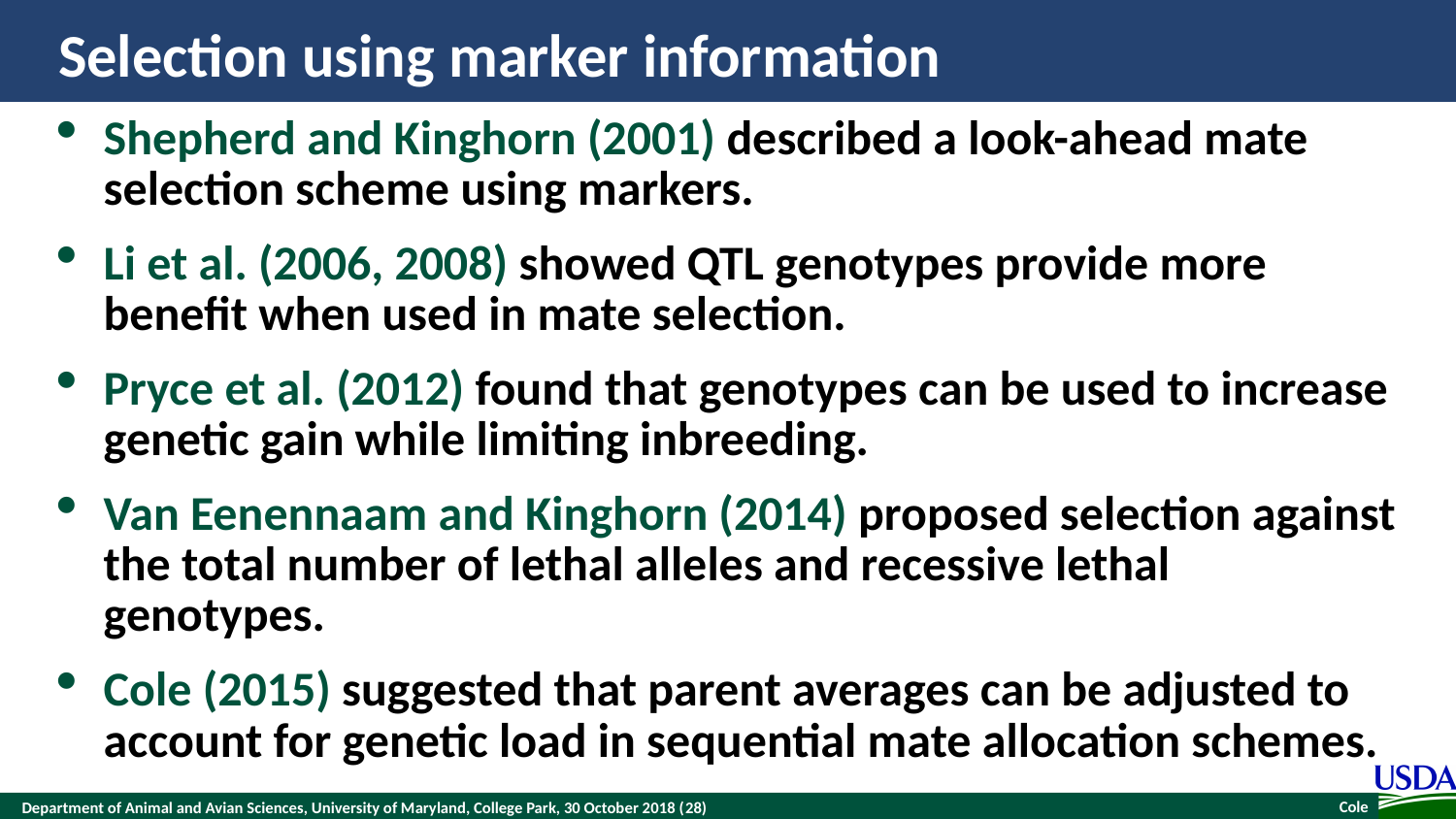

# Selection using marker information
Shepherd and Kinghorn (2001) described a look-ahead mate selection scheme using markers.
Li et al. (2006, 2008) showed QTL genotypes provide more benefit when used in mate selection.
Pryce et al. (2012) found that genotypes can be used to increase genetic gain while limiting inbreeding.
Van Eenennaam and Kinghorn (2014) proposed selection against the total number of lethal alleles and recessive lethal genotypes.
Cole (2015) suggested that parent averages can be adjusted to account for genetic load in sequential mate allocation schemes.